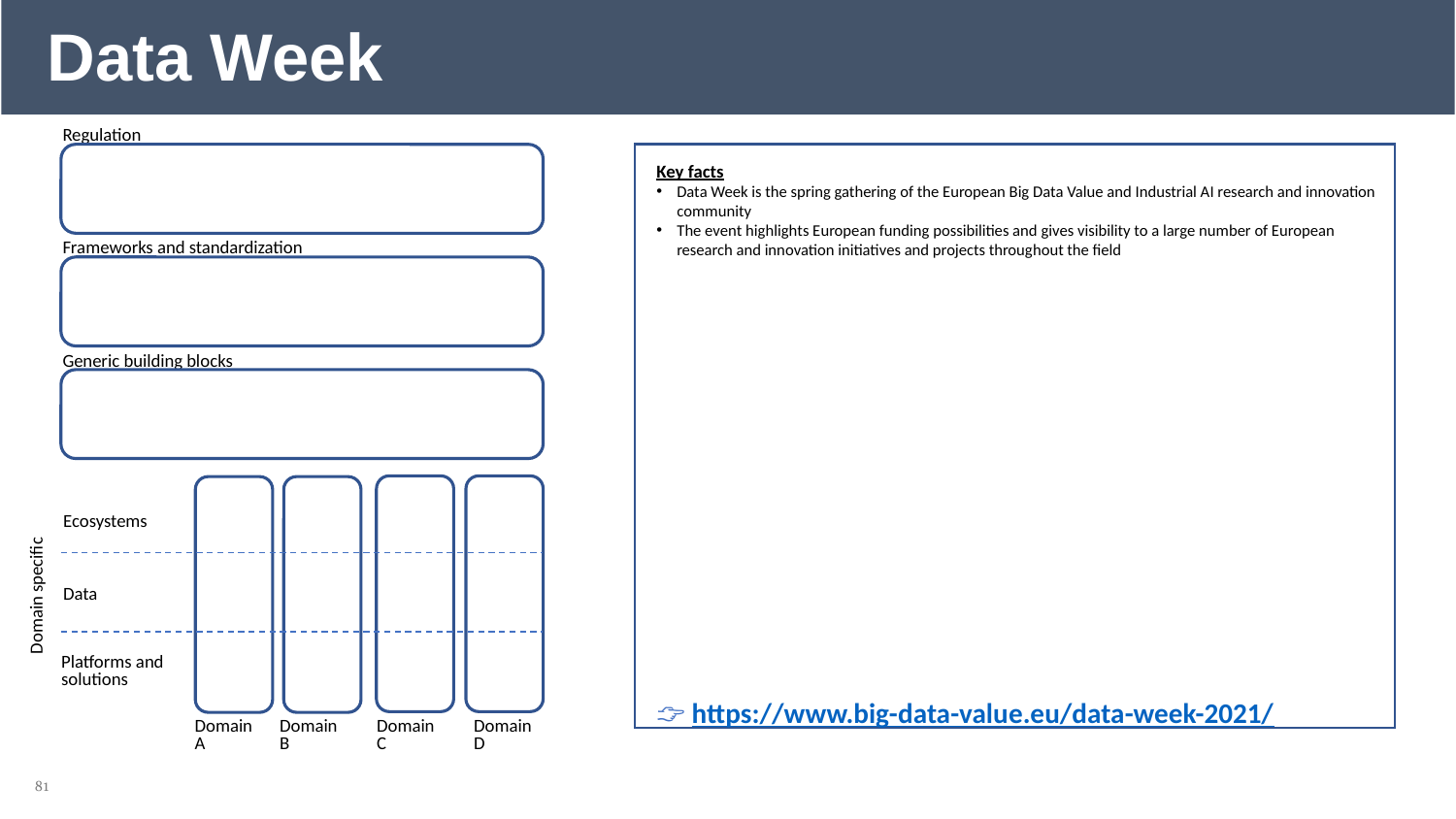

Data Week
Regulation

Key facts
Data Week is the spring gathering of the European Big Data Value and Industrial AI research and innovation community
The event highlights European funding possibilities and gives visibility to a large number of European research and innovation initiatives and projects throughout the field
Frameworks and standardization

Generic building blocks

Ecosystems
Domain specific
Data
Platforms and solutions
👉 https://www.big-data-value.eu/data-week-2021/
Domain A
Domain B
Domain C
Domain D
81